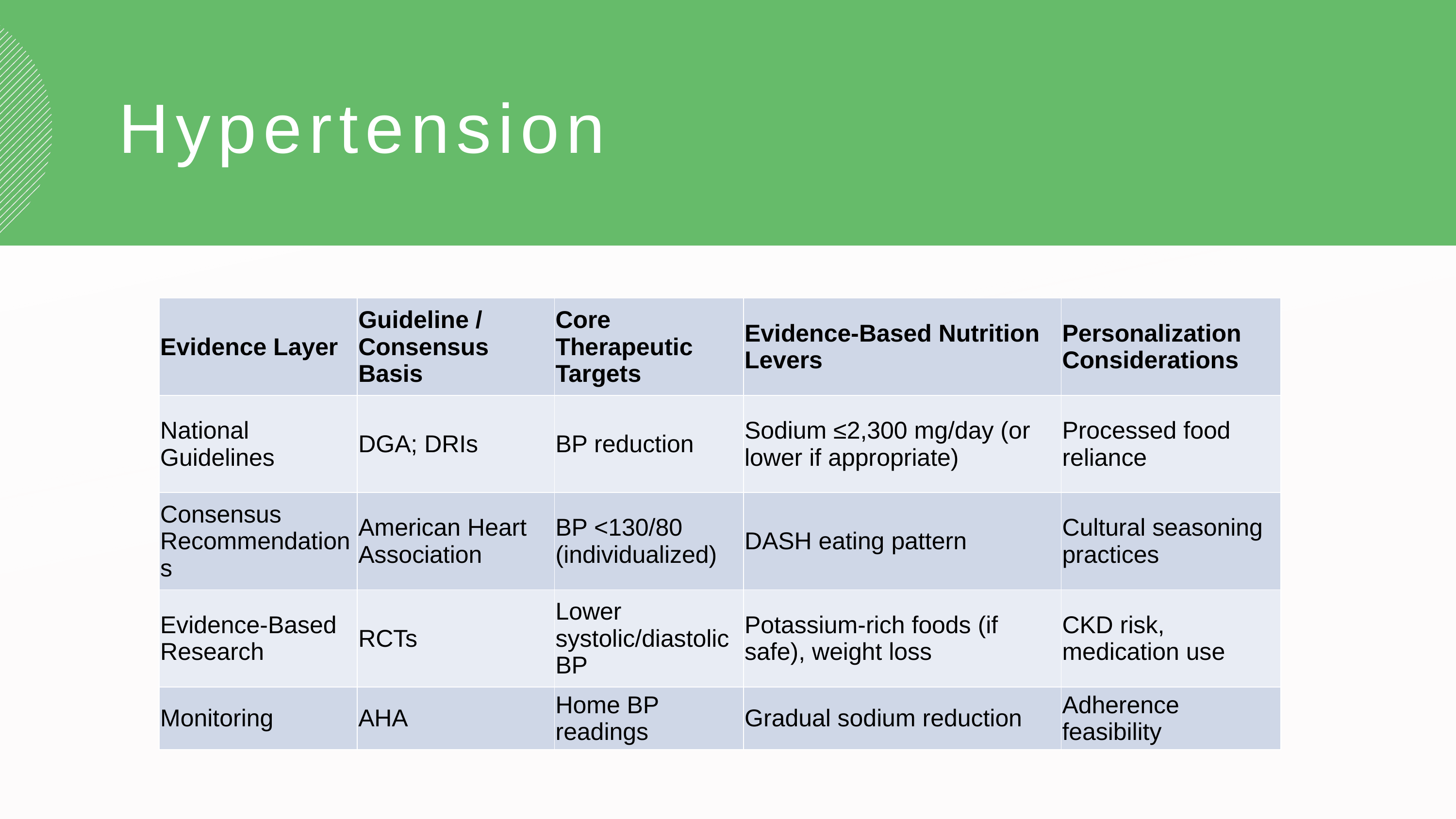

Hypertension
| Evidence Layer | Guideline / Consensus Basis | Core Therapeutic Targets | Evidence-Based Nutrition Levers | Personalization Considerations |
| --- | --- | --- | --- | --- |
| National Guidelines | DGA; DRIs | BP reduction | Sodium ≤2,300 mg/day (or lower if appropriate) | Processed food reliance |
| Consensus Recommendations | American Heart Association | BP <130/80 (individualized) | DASH eating pattern | Cultural seasoning practices |
| Evidence-Based Research | RCTs | Lower systolic/diastolic BP | Potassium-rich foods (if safe), weight loss | CKD risk, medication use |
| Monitoring | AHA | Home BP readings | Gradual sodium reduction | Adherence feasibility |